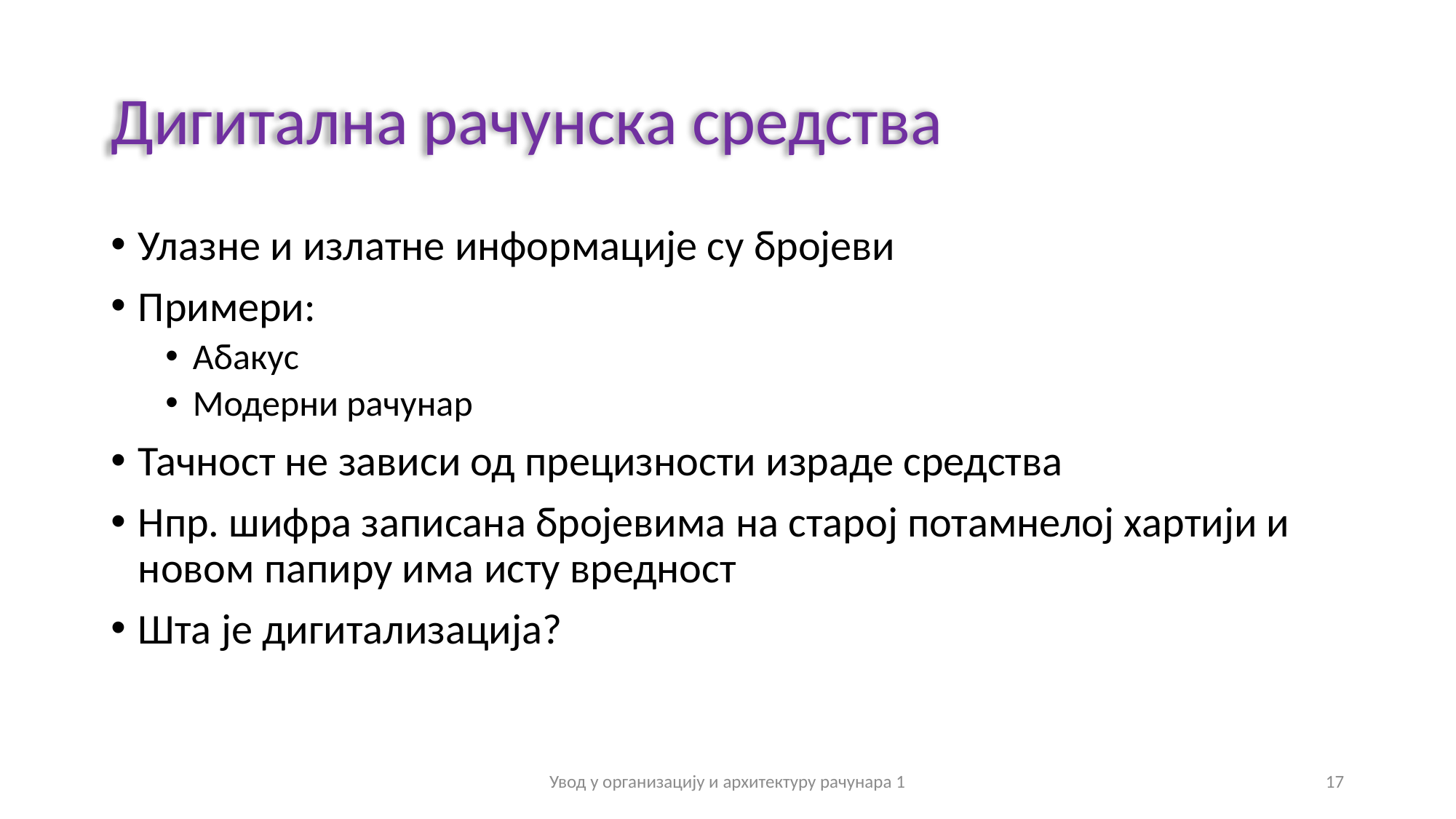

# Дигитална рачунска средства
Улазне и излатне информације су бројеви
Примери:
Абакус
Модерни рачунар
Тачност не зависи од прецизности израде средства
Нпр. шифра записана бројевима на старој потамнелој хартији и новом папиру има исту вредност
Шта је дигитализација?

Увод у организацију и архитектуру рачунара 1
17